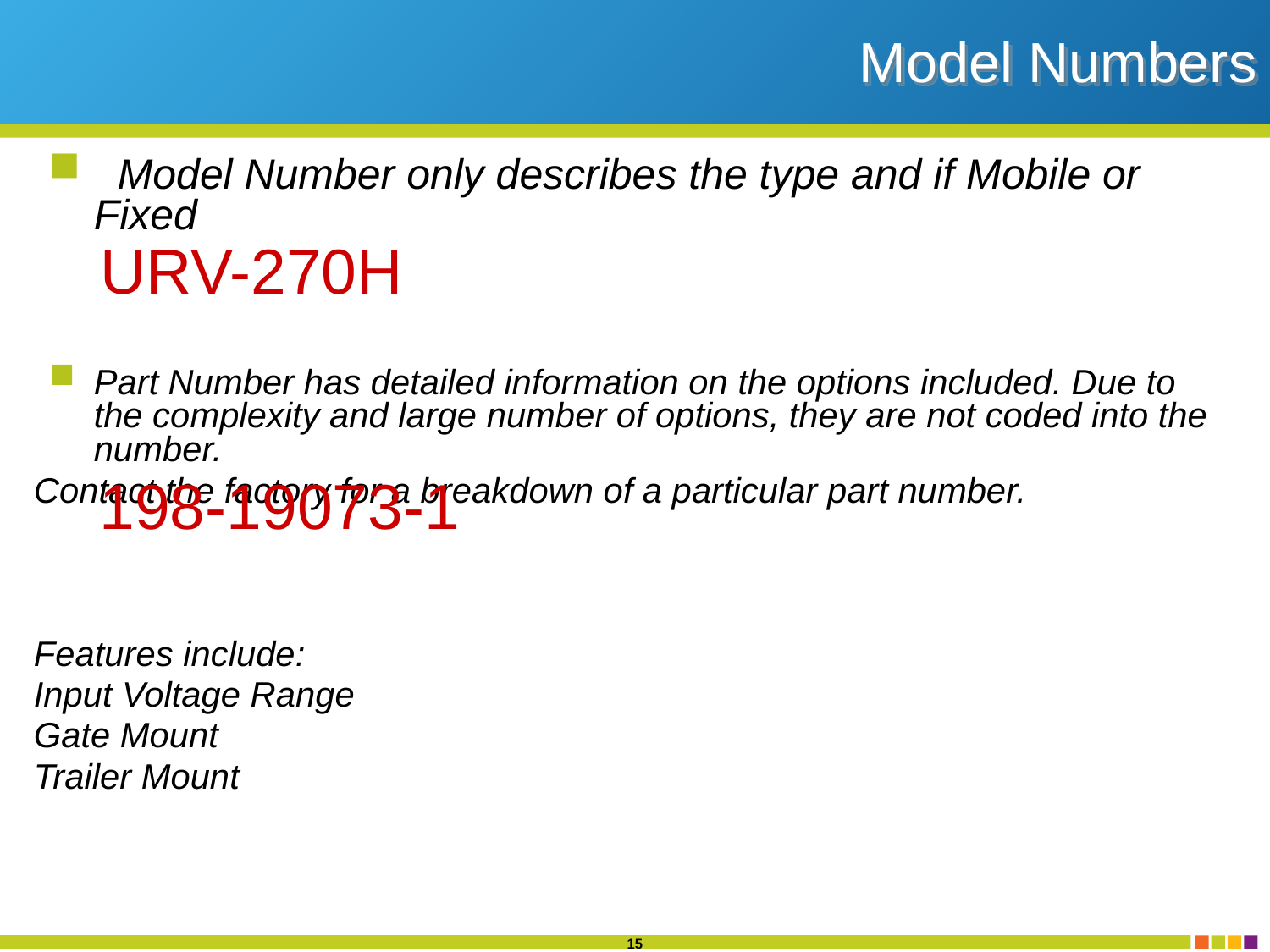

# Model Numbers
  Model Number only describes the type and if Mobile or Fixed

Part Number has detailed information on the options included. Due to the complexity and large number of options, they are not coded into the number.
Contact the factory for a breakdown of a particular part number.

Features include:
Input Voltage Range
Gate Mount
Trailer Mount
URV-270H
198-19073-1